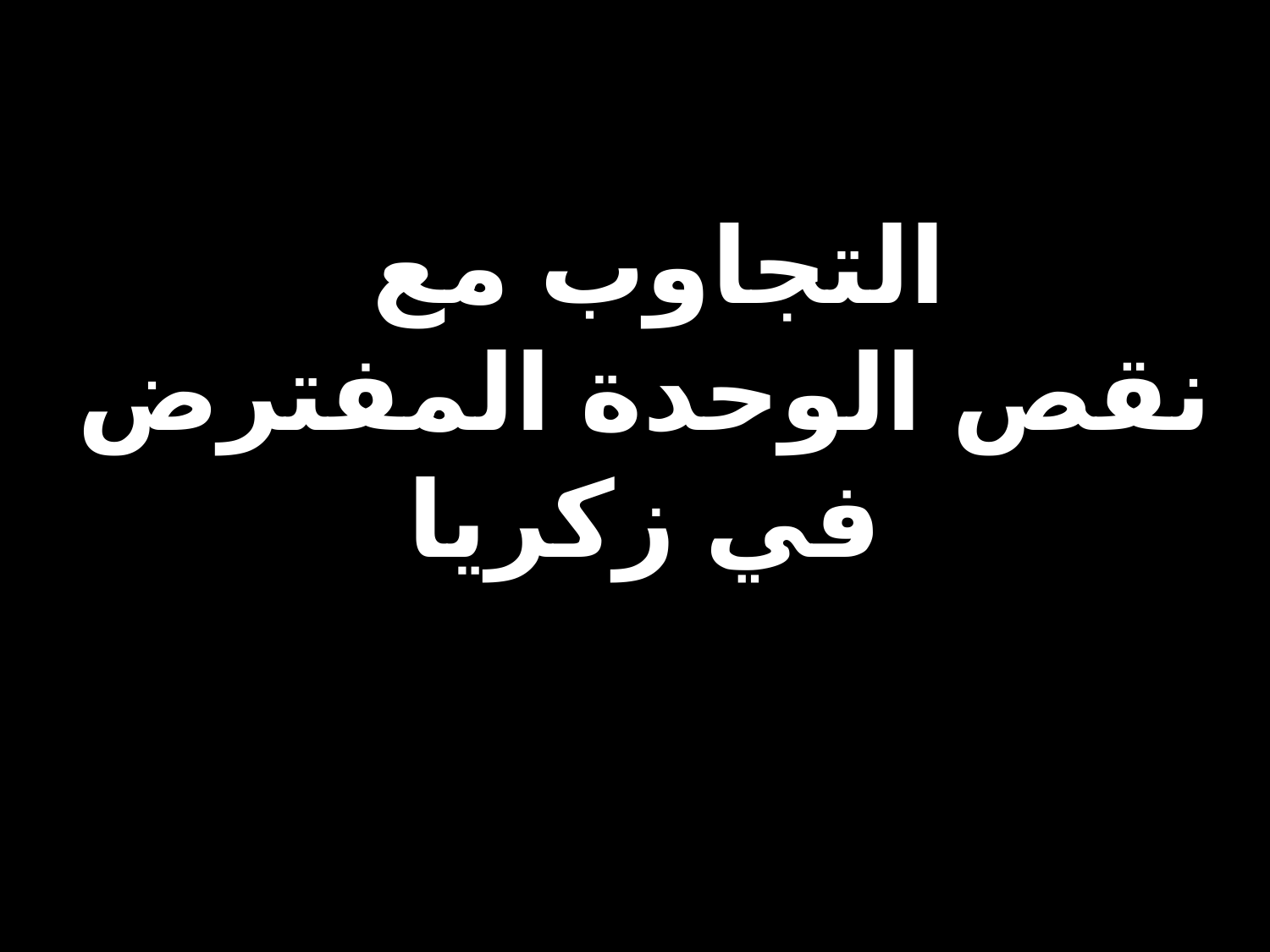

التجاوب مع
نقص الوحدة المفترض
في زكريا